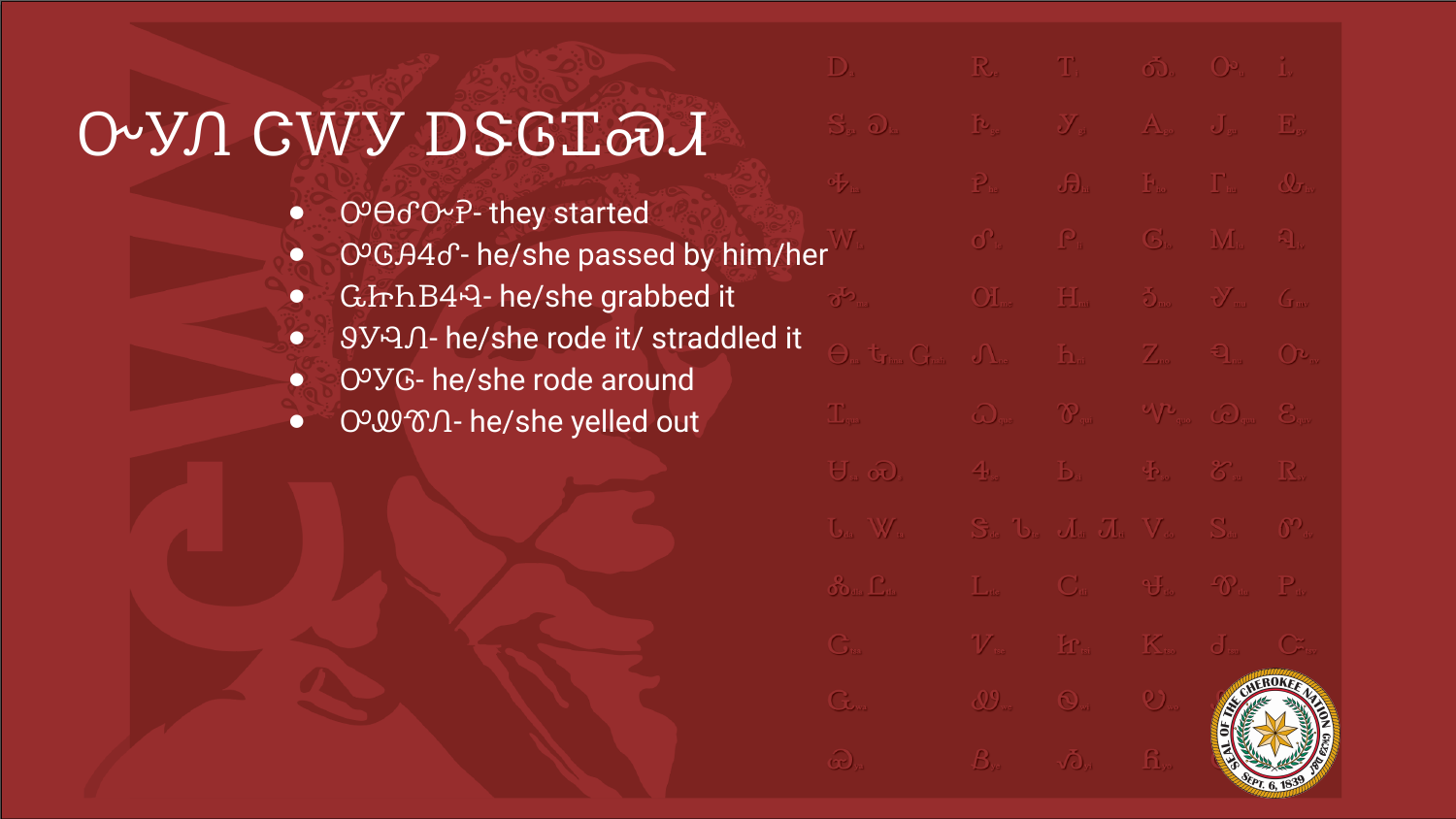

# ᏅᎩᏁ ᏣᎳᎩ ᎠᏕᎶᏆᏍᏗ
ᎤᎾᎴᏅᎮ- they started
ᎤᎶᎯᏎᎴ- he/she passed by him/her
ᏩᏥᏂᏴᏎᎸ- he/she grabbed it
ᏭᎩᎸᏁ- he/she rode it/ straddled it
ᎤᎩᎶ- he/she rode around
ᎤᏪᏡᏁ- he/she yelled out